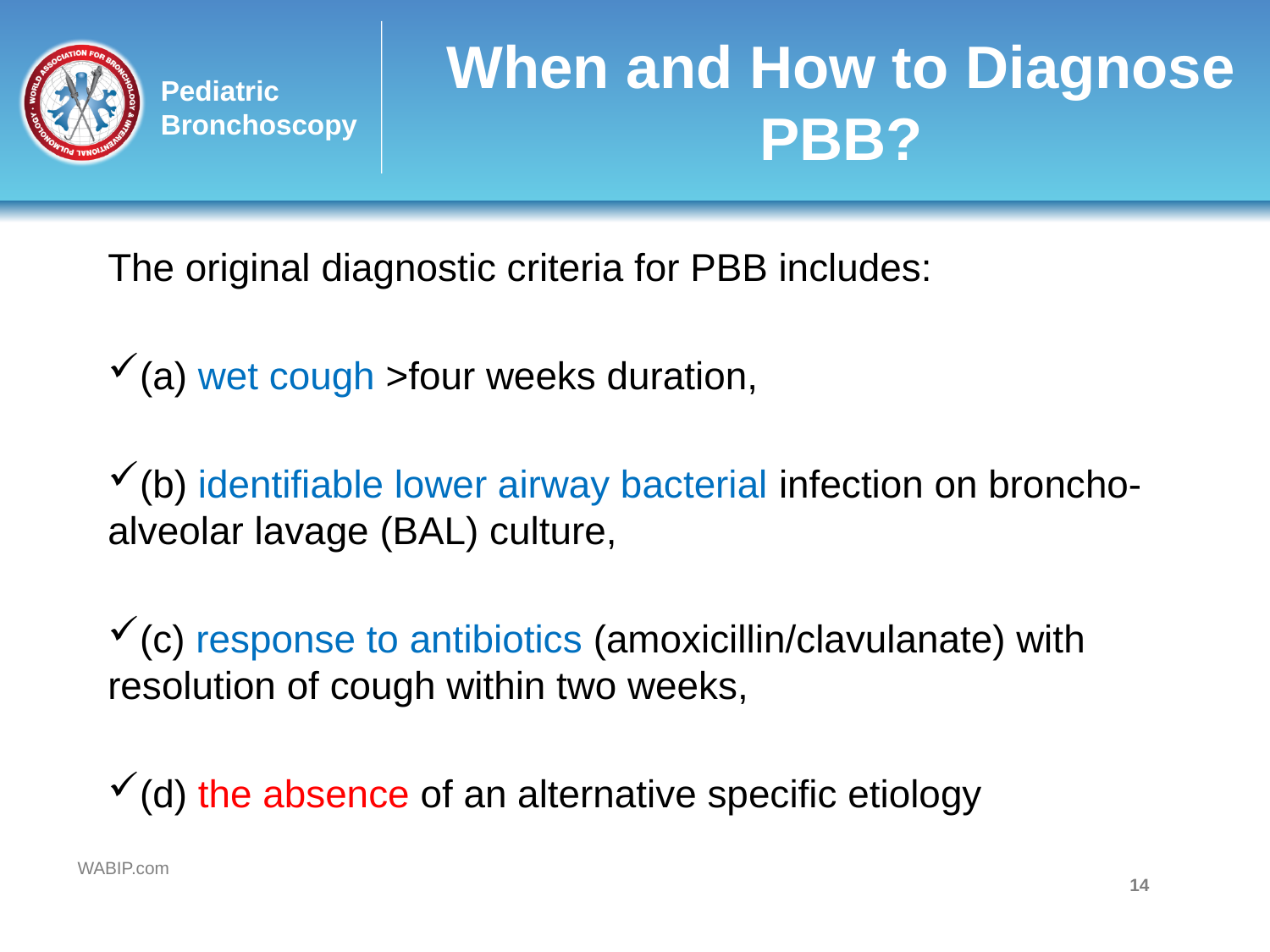

# When and How to Diagnose PBB?
The original diagnostic criteria for PBB includes:

(a) wet cough >four weeks duration,

(b) identifiable lower airway bacterial infection on broncho-alveolar lavage (BAL) culture,

(c) response to antibiotics (amoxicillin/clavulanate) with resolution of cough within two weeks,

(d) the absence of an alternative specific etiology